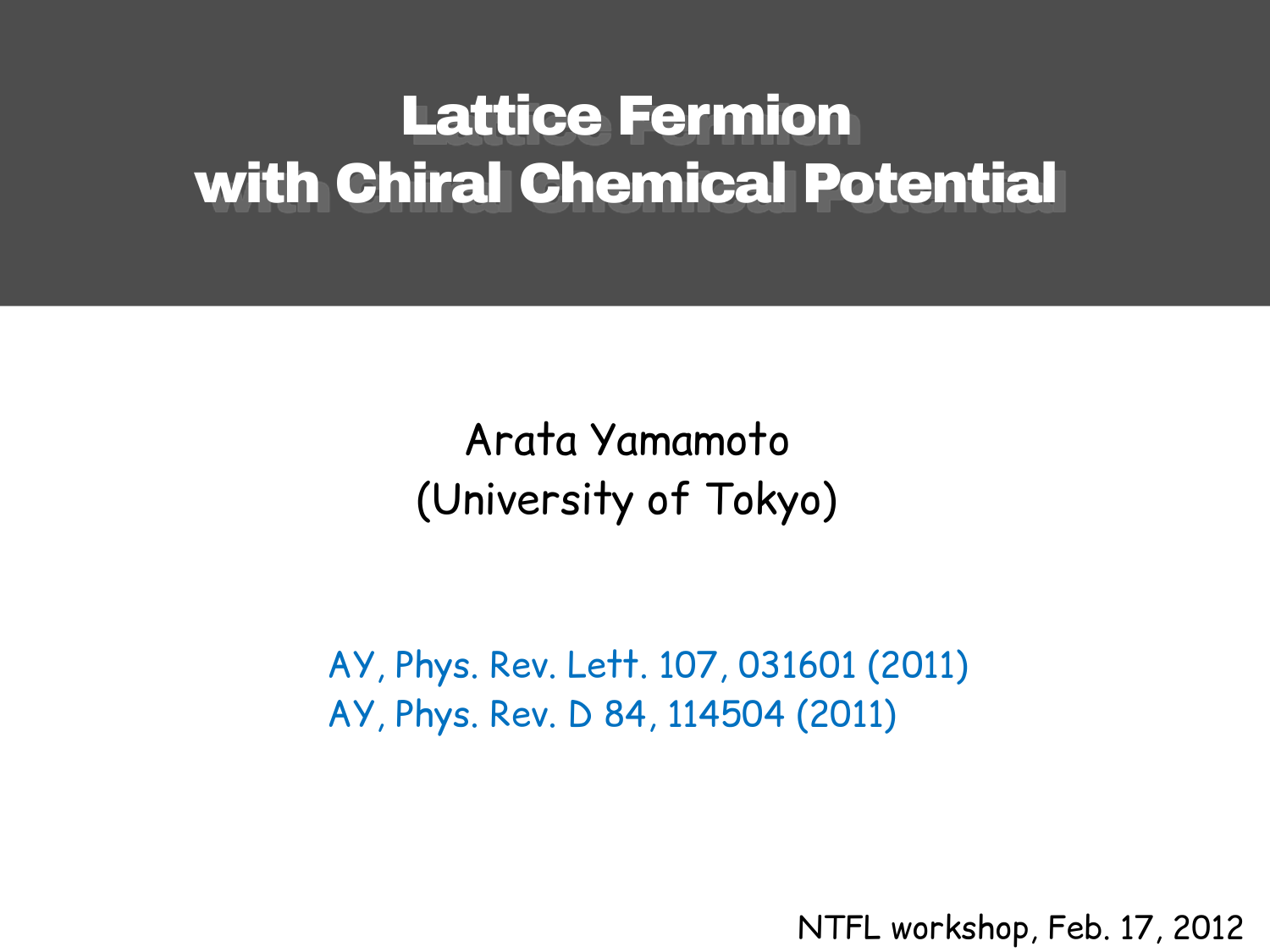

# Lattice Fermion with Chiral Chemical Potential
Arata Yamamoto
(University of Tokyo)
AY, Phys. Rev. Lett. 107, 031601 (2011)
AY, Phys. Rev. D 84, 114504 (2011)
NTFL workshop, Feb. 17, 2012